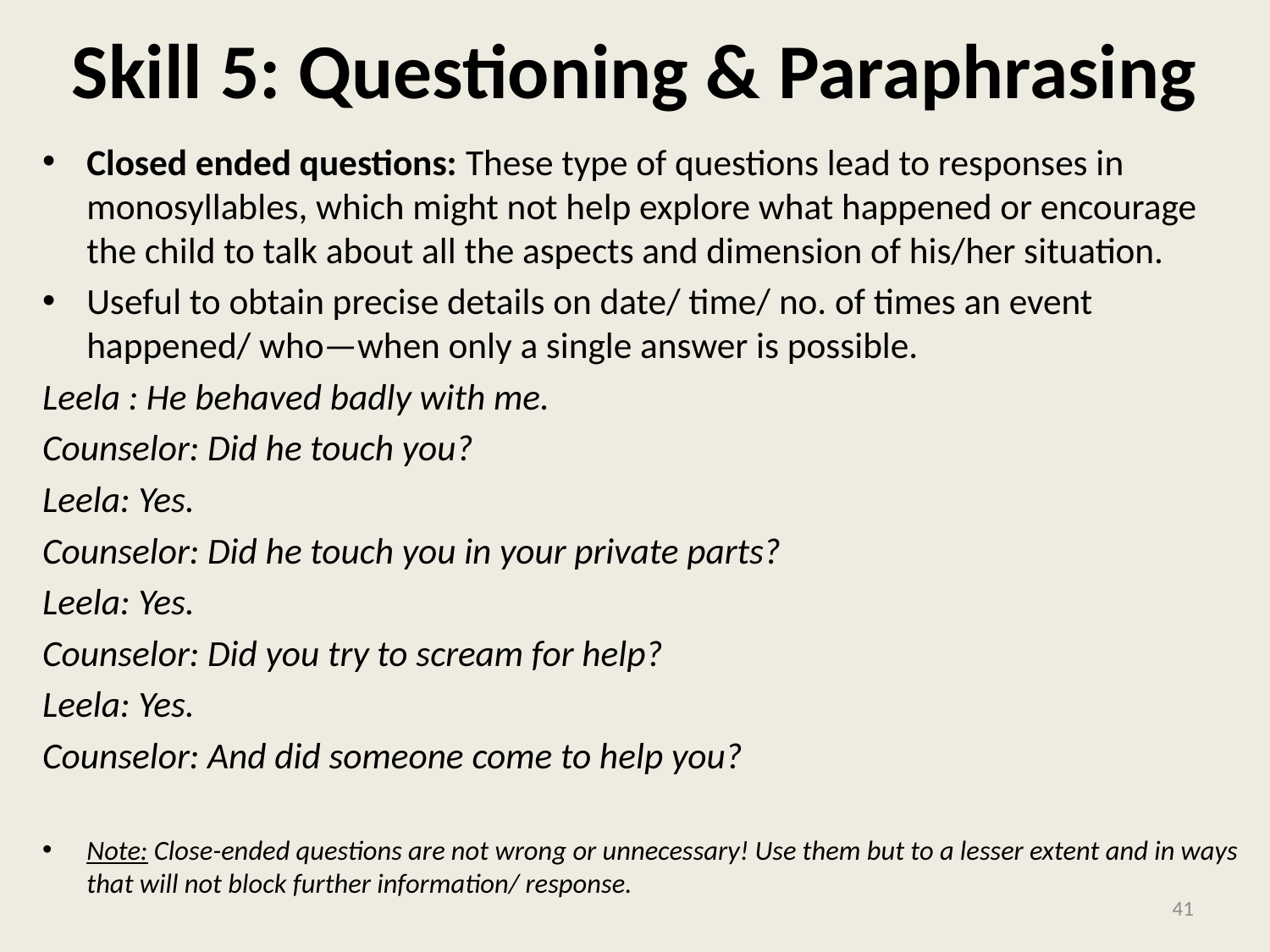

# Skill 5: Questioning & Paraphrasing

Closed ended questions: These type of questions lead to responses in monosyllables, which might not help explore what happened or encourage the child to talk about all the aspects and dimension of his/her situation.
Useful to obtain precise details on date/ time/ no. of times an event happened/ who—when only a single answer is possible.
Leela : He behaved badly with me.
Counselor: Did he touch you?
Leela: Yes.
Counselor: Did he touch you in your private parts?
Leela: Yes.
Counselor: Did you try to scream for help?
Leela: Yes.
Counselor: And did someone come to help you?

Note: Close-ended questions are not wrong or unnecessary! Use them but to a lesser extent and in ways that will not block further information/ response.

41